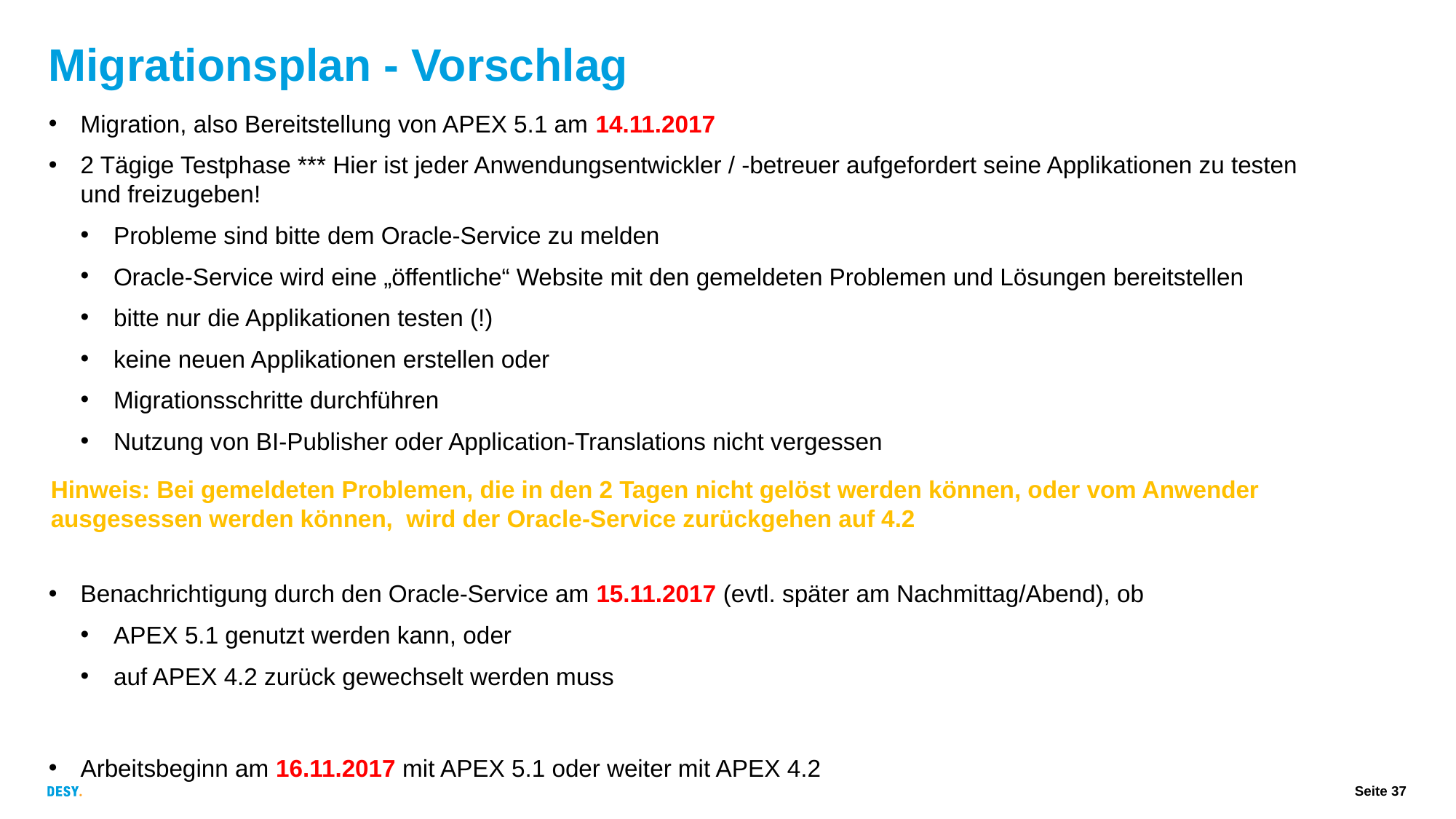

# Migrationsplan - Vorschlag
Migration, also Bereitstellung von APEX 5.1 am 14.11.2017
2 Tägige Testphase *** Hier ist jeder Anwendungsentwickler / -betreuer aufgefordert seine Applikationen zu testen
und freizugeben!
Probleme sind bitte dem Oracle-Service zu melden
Oracle-Service wird eine „öffentliche“ Website mit den gemeldeten Problemen und Lösungen bereitstellen
bitte nur die Applikationen testen (!)
keine neuen Applikationen erstellen oder
Migrationsschritte durchführen
Nutzung von BI-Publisher oder Application-Translations nicht vergessen

Benachrichtigung durch den Oracle-Service am 15.11.2017 (evtl. später am Nachmittag/Abend), ob
APEX 5.1 genutzt werden kann, oder
auf APEX 4.2 zurück gewechselt werden muss

Arbeitsbeginn am 16.11.2017 mit APEX 5.1 oder weiter mit APEX 4.2

Hinweis: Bei gemeldeten Problemen, die in den 2 Tagen nicht gelöst werden können, oder vom Anwender
ausgesessen werden können,  wird der Oracle-Service zurückgehen auf 4.2